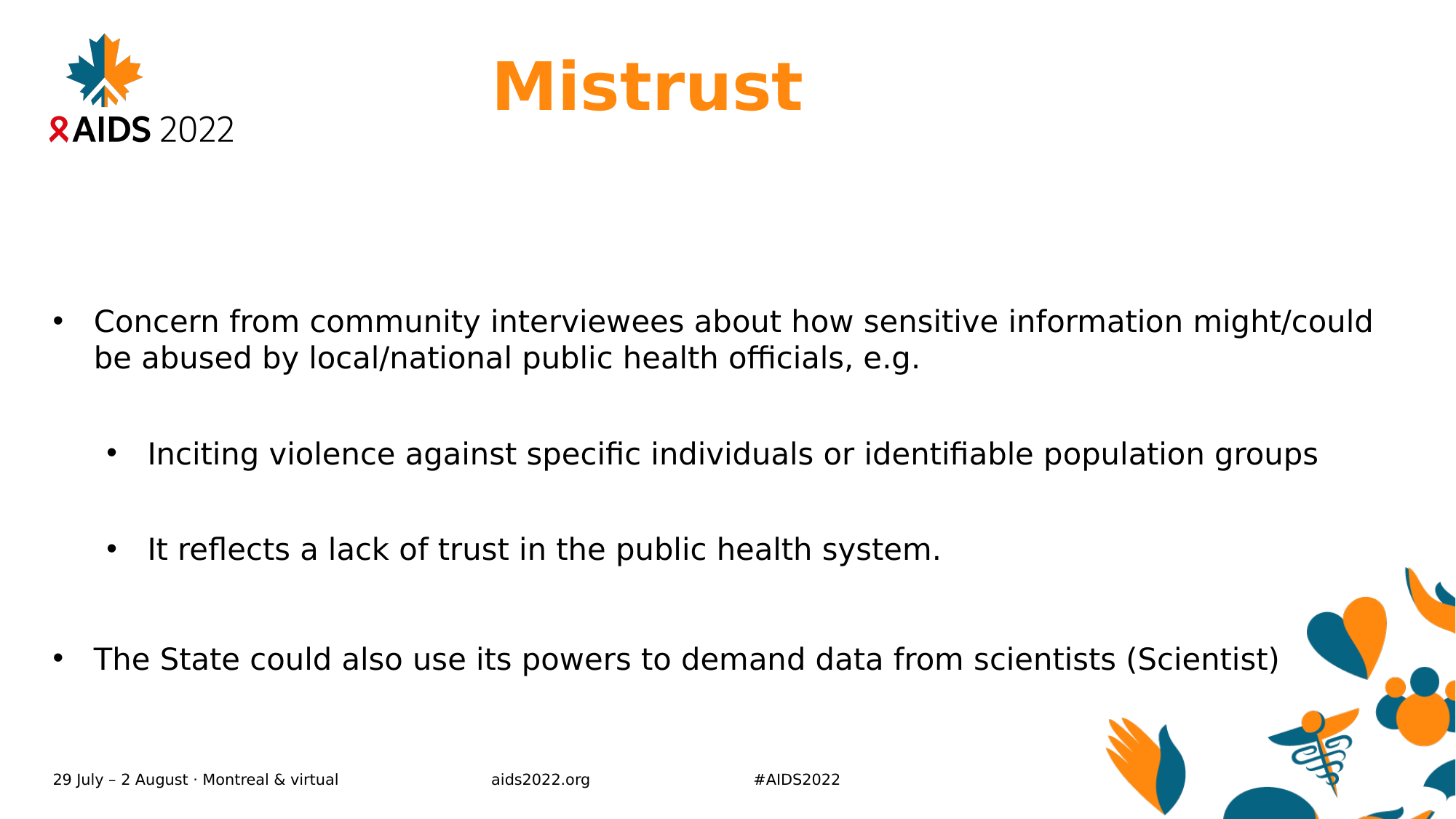

# Mistrust

Concern from community interviewees about how sensitive information might/could be abused by local/national public health officials, e.g.

Inciting violence against specific individuals or identifiable population groups

It reflects a lack of trust in the public health system.

The State could also use its powers to demand data from scientists (Scientist)